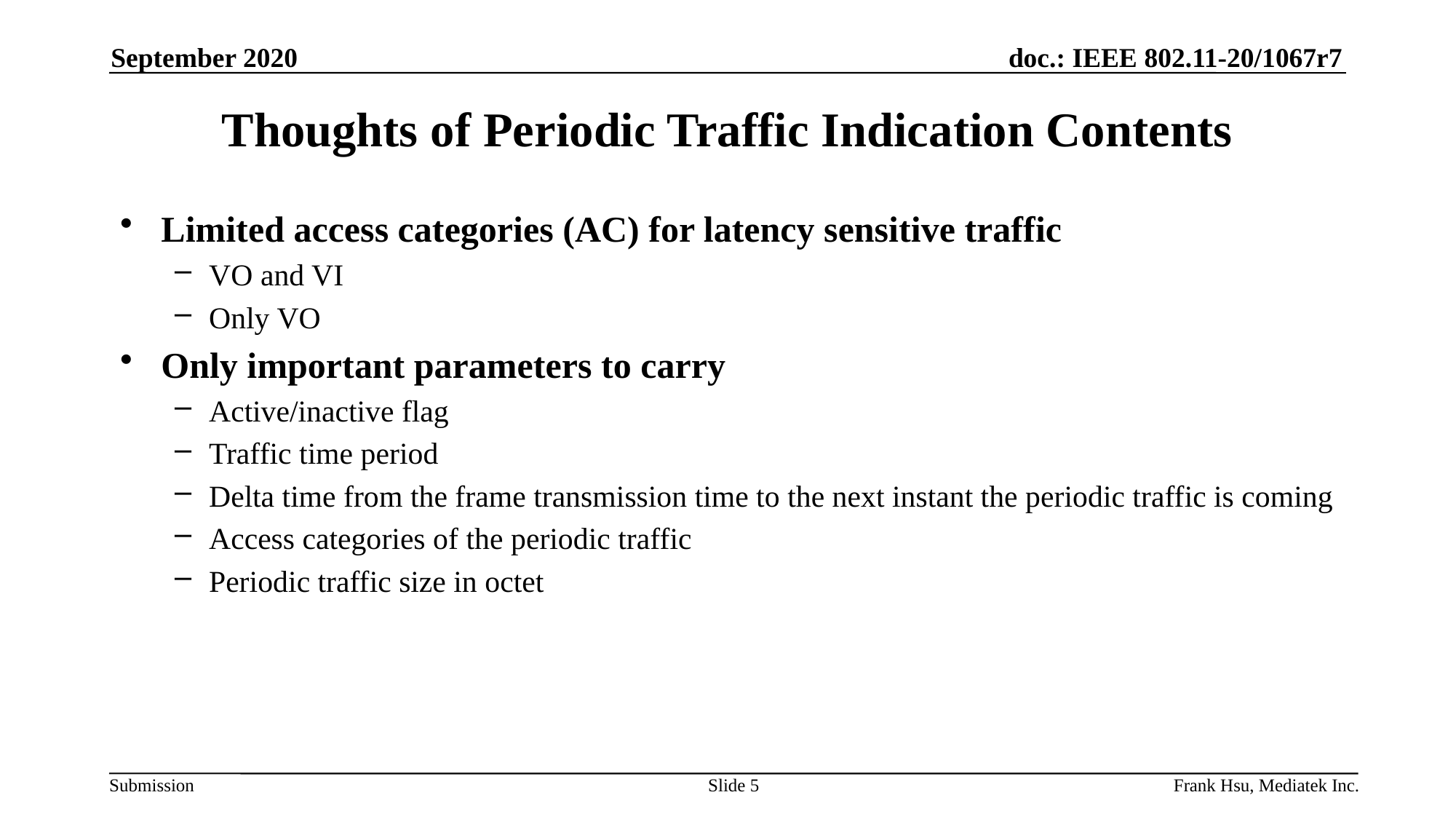

September 2020
# Thoughts of Periodic Traffic Indication Contents
Limited access categories (AC) for latency sensitive traffic
VO and VI
Only VO
Only important parameters to carry
Active/inactive flag
Traffic time period
Delta time from the frame transmission time to the next instant the periodic traffic is coming
Access categories of the periodic traffic
Periodic traffic size in octet

Slide 5
Frank Hsu, Mediatek Inc.